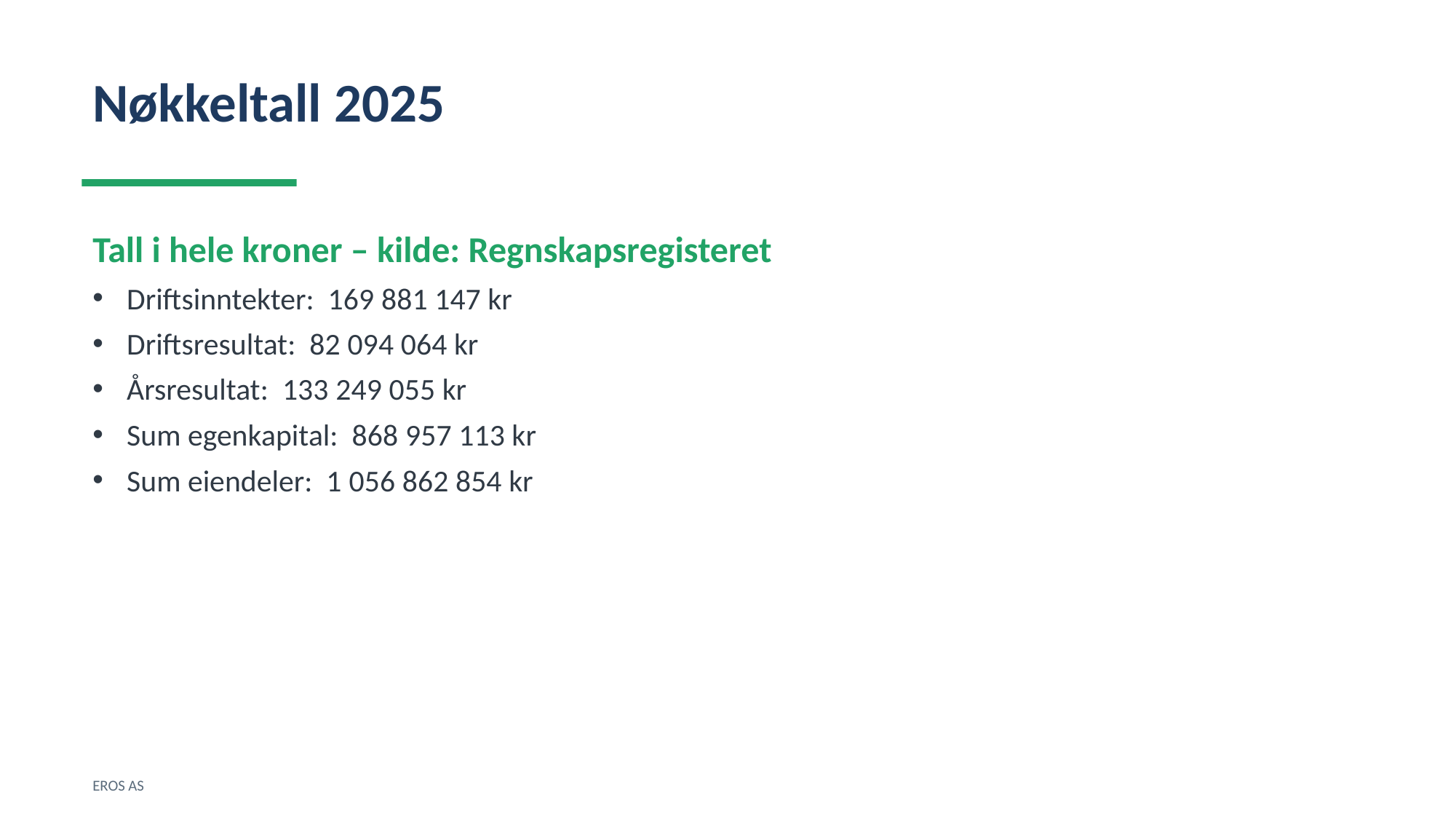

Nøkkeltall 2025

Tall i hele kroner – kilde: Regnskapsregisteret
Driftsinntekter:  169 881 147 kr
Driftsresultat:  82 094 064 kr
Årsresultat:  133 249 055 kr
Sum egenkapital:  868 957 113 kr
Sum eiendeler:  1 056 862 854 kr
EROS AS